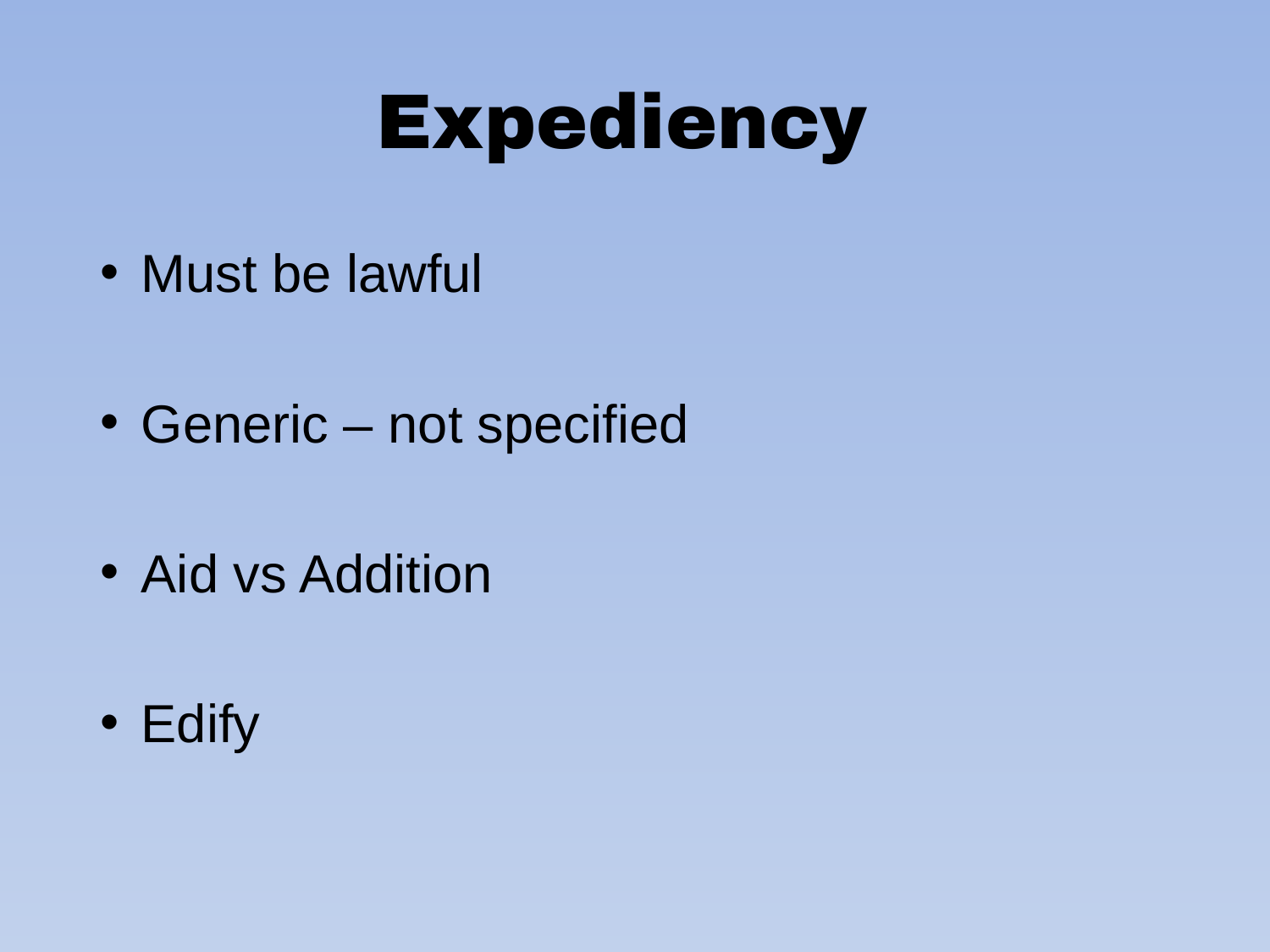

# Expediency
Must be lawful

Generic – not specified

Aid vs Addition

Edify